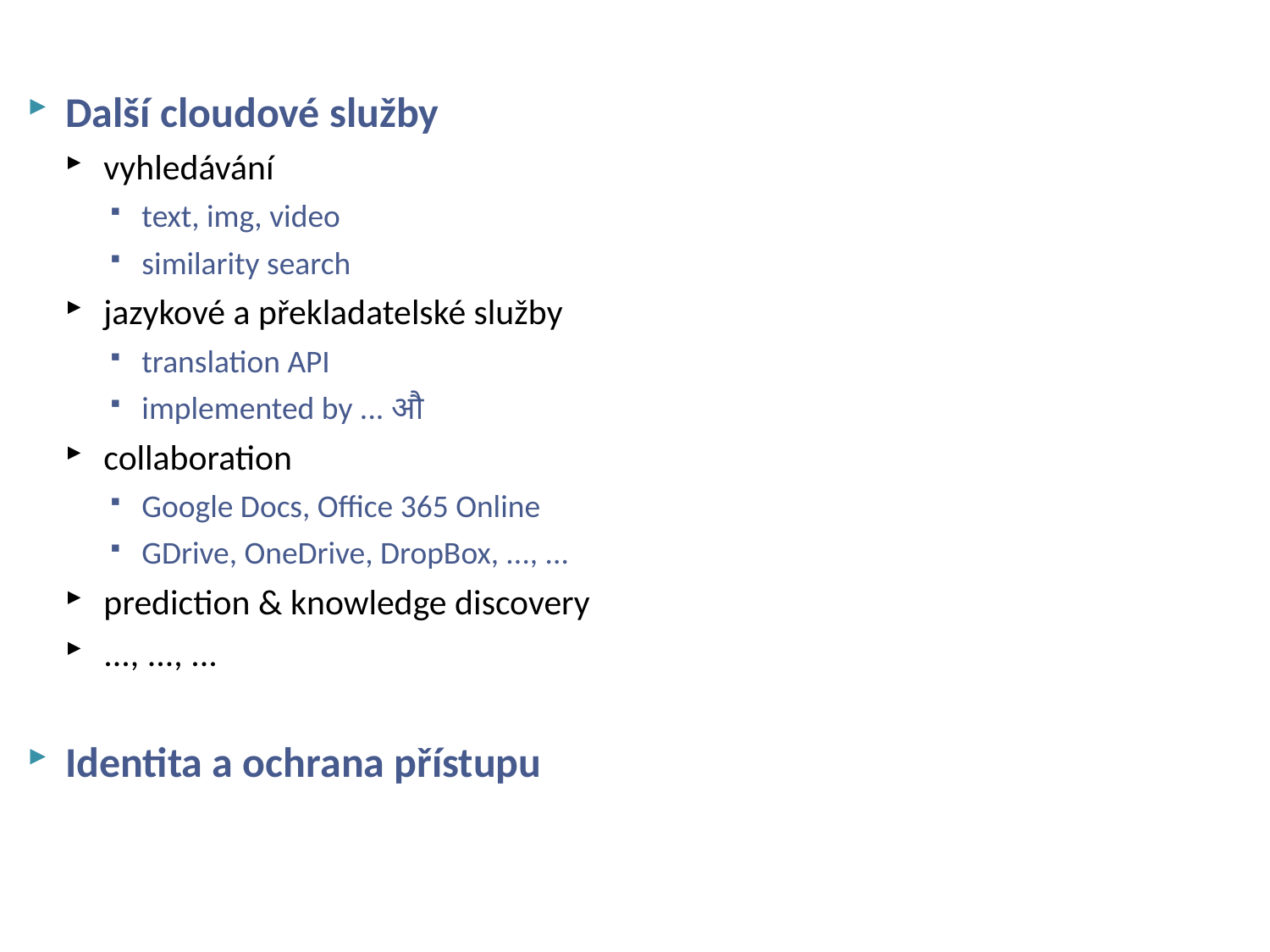

# & more...
Další cloudové služby
vyhledávání
text, img, video
similarity search
jazykové a překladatelské služby
translation API
implemented by ... औ
collaboration
Google Docs, Office 365 Online
GDrive, OneDrive, DropBox, ..., ...
prediction & knowledge discovery
..., ..., ...

Identita a ochrana přístupu